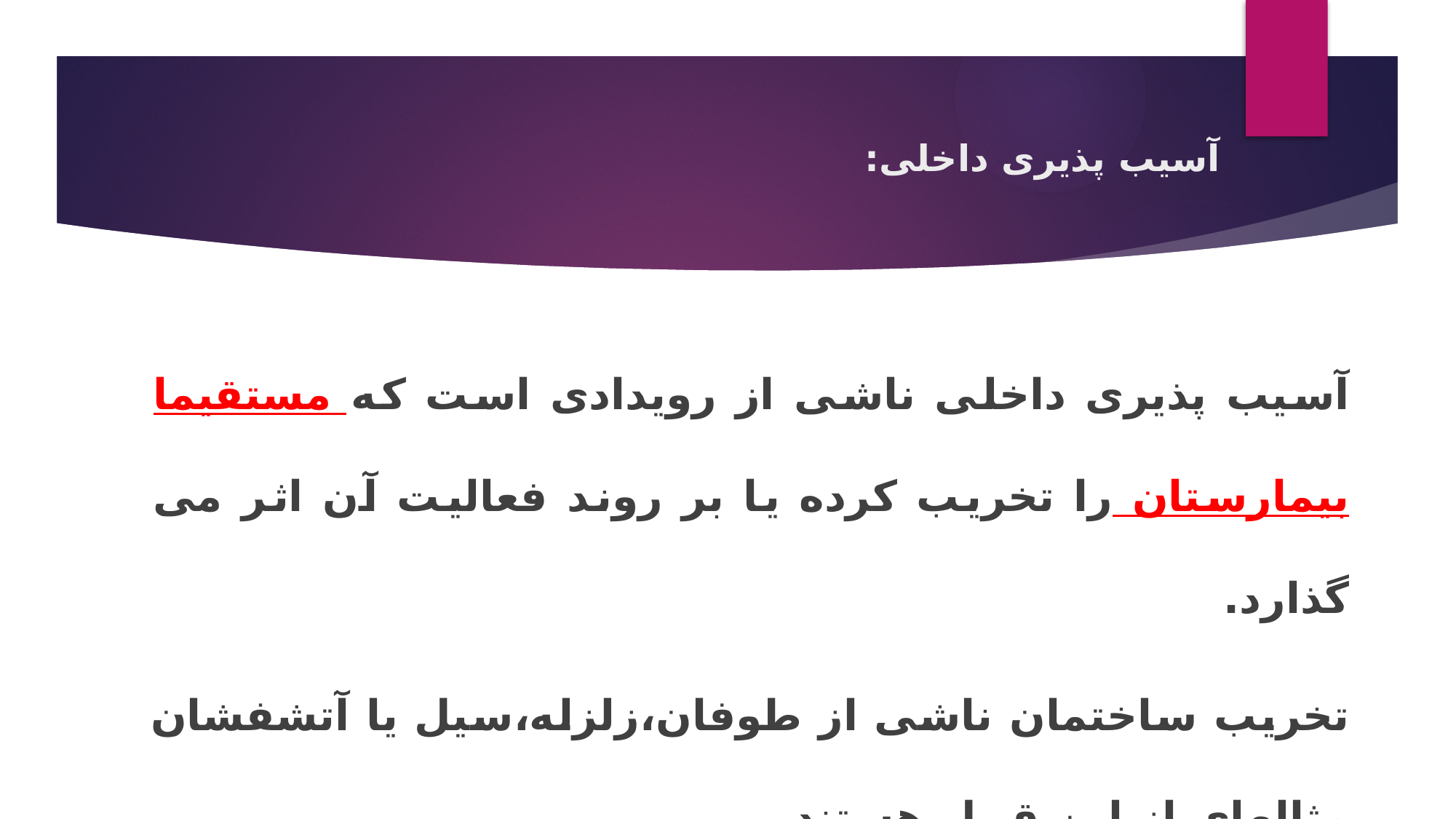

# آسیب پذیری داخلی:
آسیب پذیری داخلی ناشی از رویدادی است که مستقیما بیمارستان را تخریب کرده یا بر روند فعالیت آن اثر می گذارد.
تخریب ساختمان ناشی از طوفان،زلزله،سیل یا آتشفشان مثالهای از این قبیل هستند.